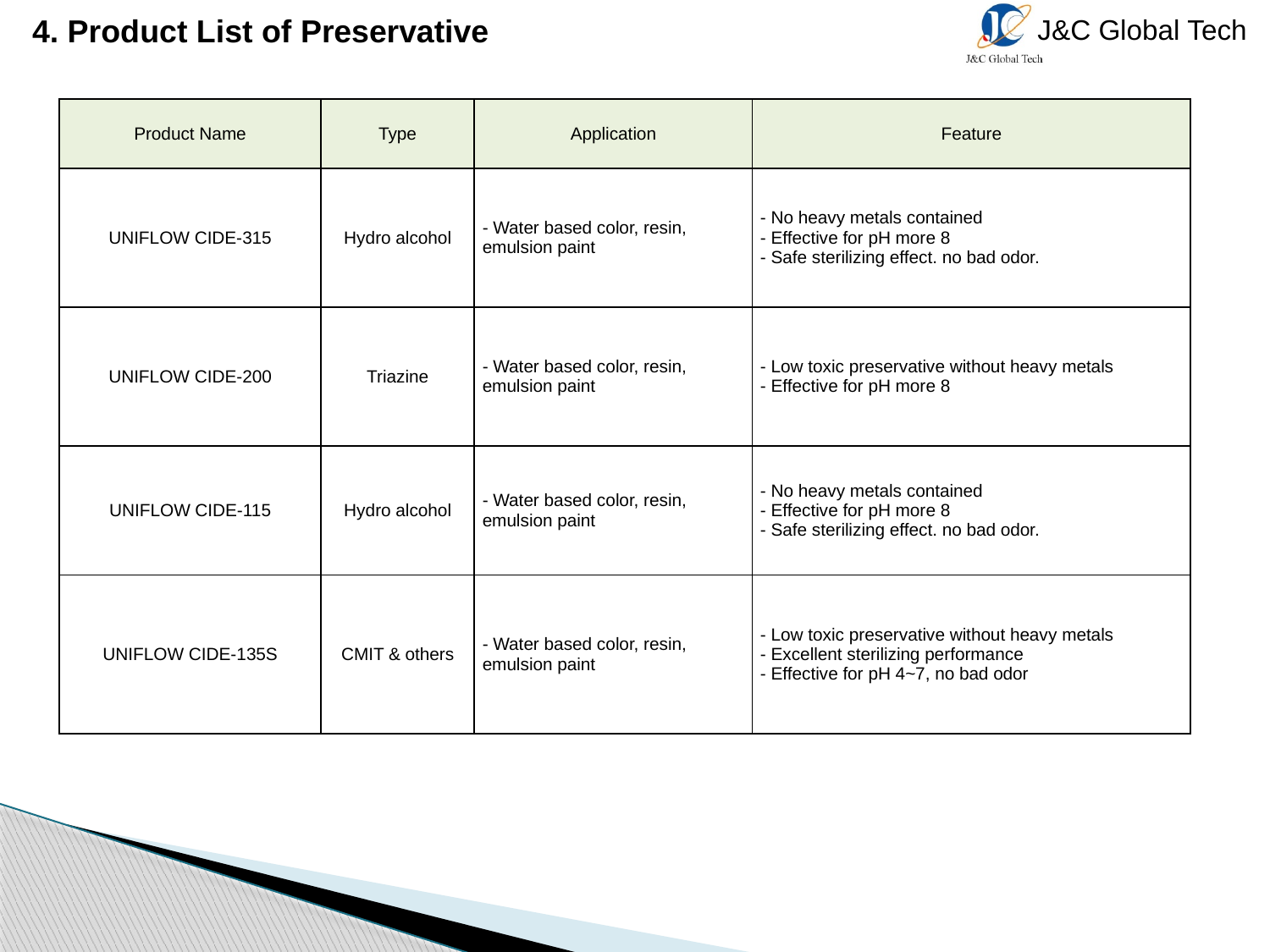

4. Product List of Preservative
| Product Name | Type | Application | Feature |
| --- | --- | --- | --- |
| UNIFLOW CIDE-315 | Hydro alcohol | - Water based color, resin, emulsion paint | - No heavy metals contained - Effective for pH more 8 - Safe sterilizing effect. no bad odor. |
| UNIFLOW CIDE-200 | Triazine | - Water based color, resin, emulsion paint | - Low toxic preservative without heavy metals - Effective for pH more 8 |
| UNIFLOW CIDE-115 | Hydro alcohol | - Water based color, resin, emulsion paint | - No heavy metals contained - Effective for pH more 8 - Safe sterilizing effect. no bad odor. |
| UNIFLOW CIDE-135S | CMIT & others | - Water based color, resin, emulsion paint | - Low toxic preservative without heavy metals - Excellent sterilizing performance - Effective for pH 4~7, no bad odor |